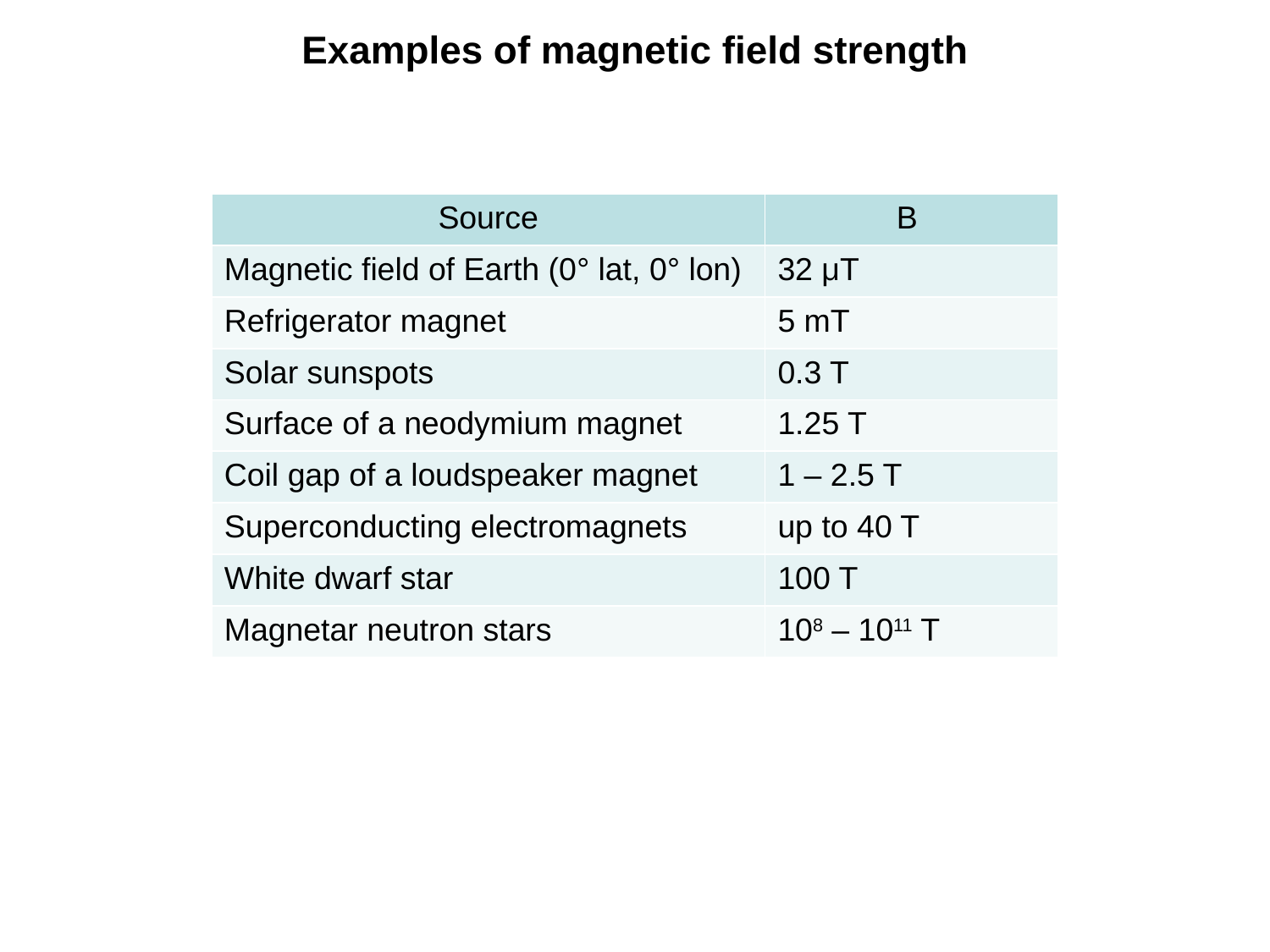

Examples of magnetic field strength
| Source | B |
| --- | --- |
| Magnetic field of Earth (0° lat, 0° lon) | 32 μT |
| Refrigerator magnet | 5 mT |
| Solar sunspots | 0.3 T |
| Surface of a neodymium magnet | 1.25 T |
| Coil gap of a loudspeaker magnet | 1 – 2.5 T |
| Superconducting electromagnets | up to 40 T |
| White dwarf star | 100 T |
| Magnetar neutron stars | 108 – 1011 T |